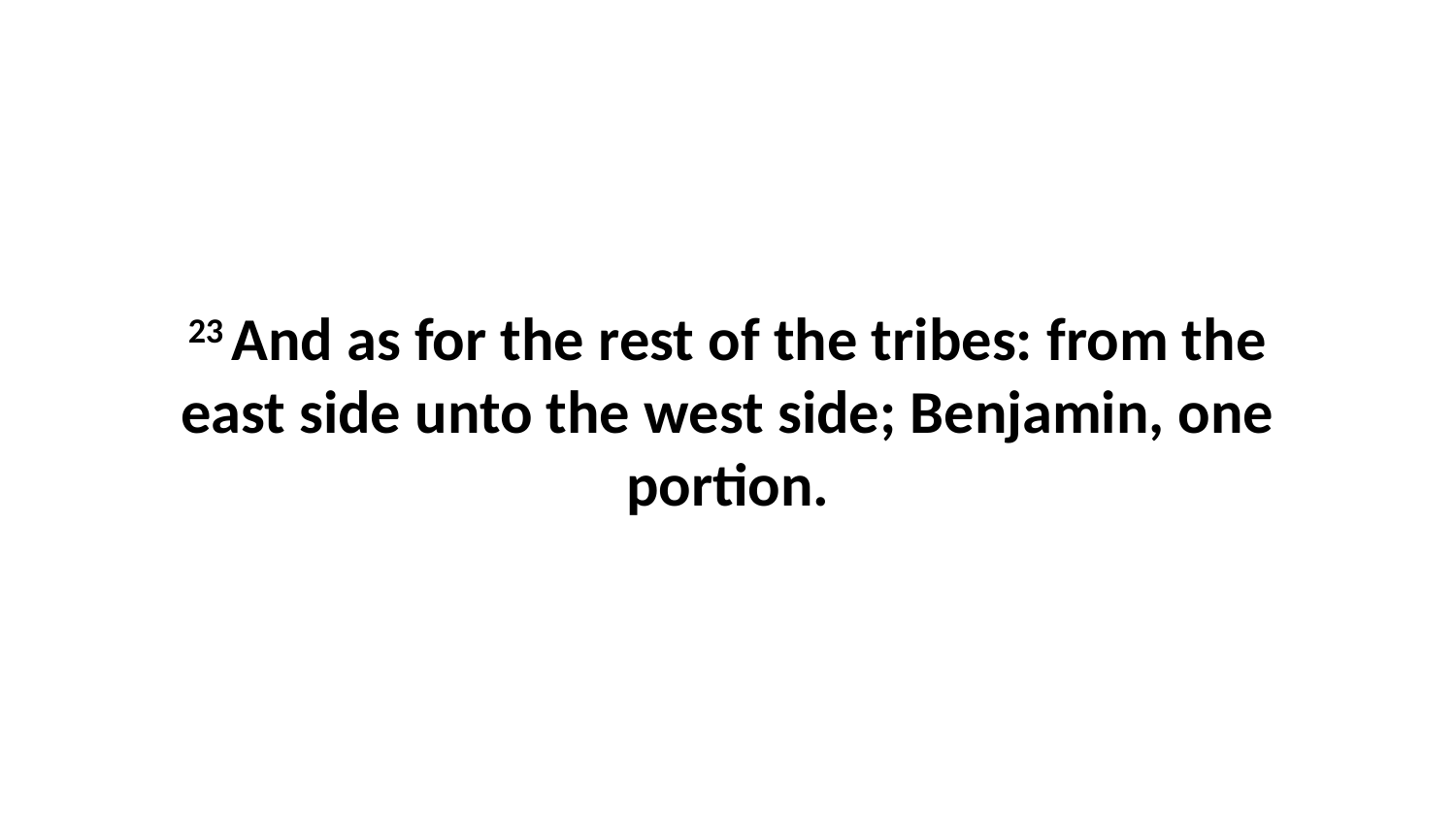

23 And as for the rest of the tribes: from the east side unto the west side; Benjamin, one portion.